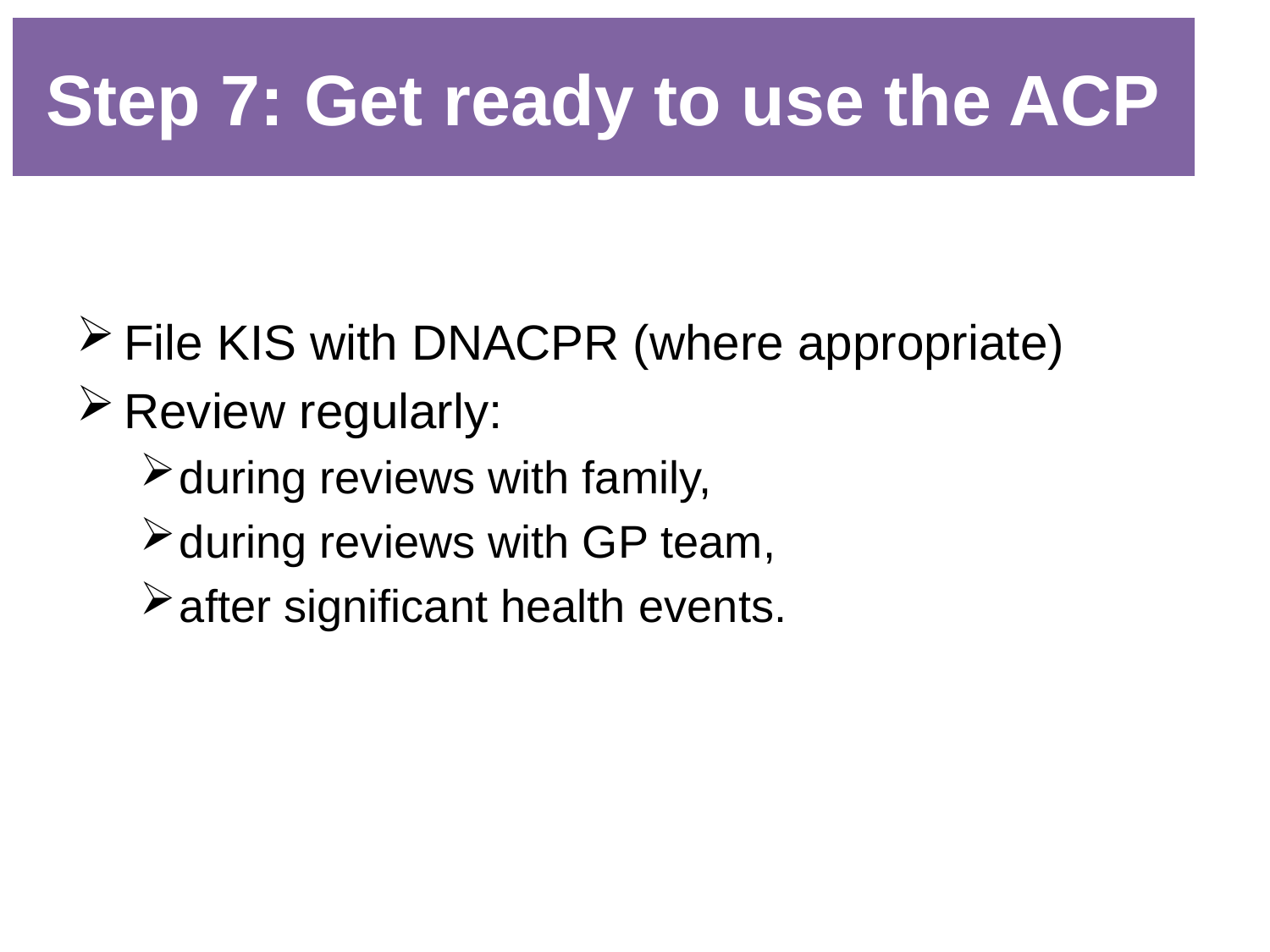

# Step 7: Get ready to use the ACP

File KIS with DNACPR (where appropriate)
Review regularly:
during reviews with family,
during reviews with GP team,
after significant health events.